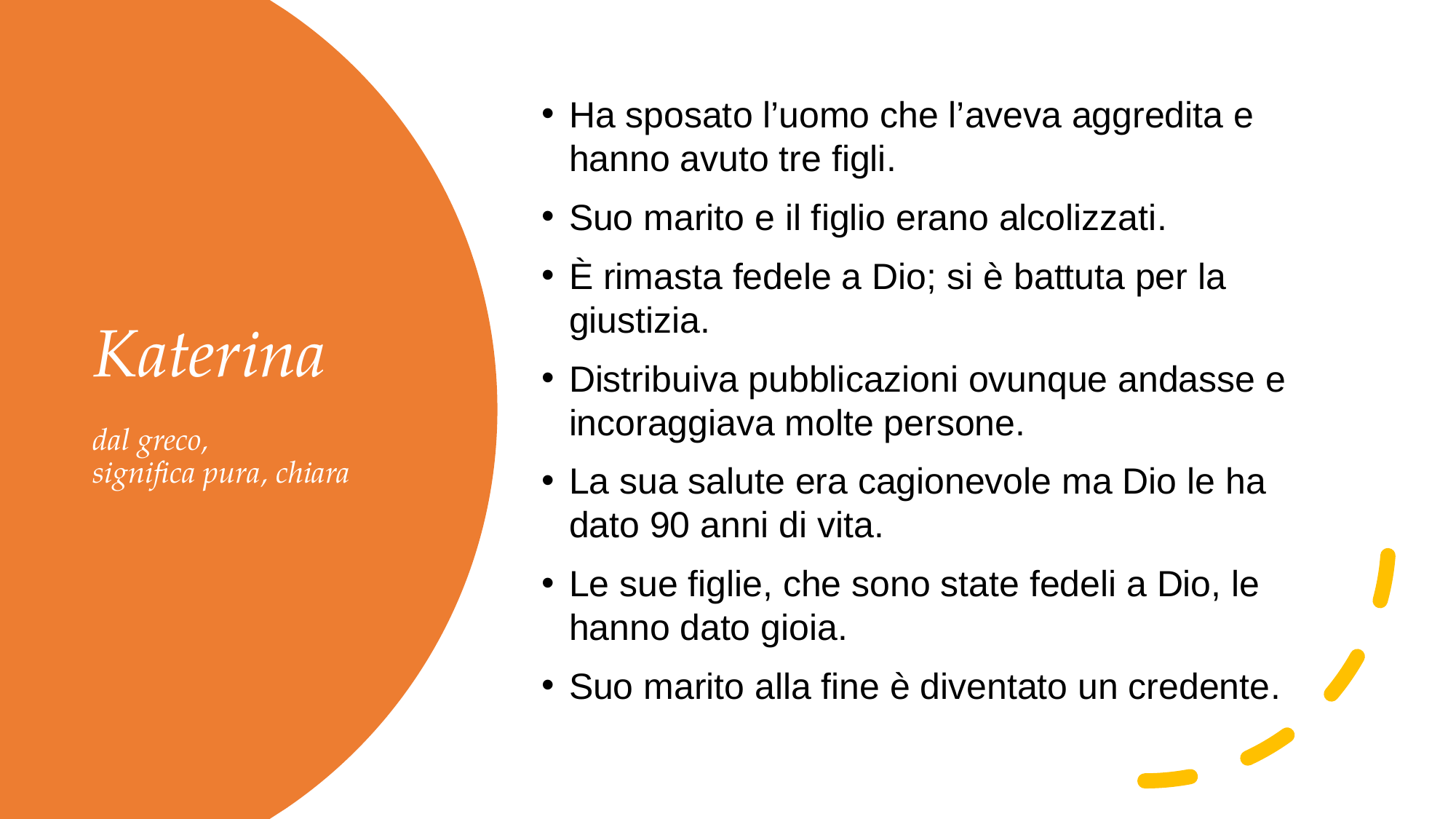

Ha sposato l’uomo che l’aveva aggredita e hanno avuto tre figli.
Suo marito e il figlio erano alcolizzati.
È rimasta fedele a Dio; si è battuta per la giustizia.
Distribuiva pubblicazioni ovunque andasse e incoraggiava molte persone.
La sua salute era cagionevole ma Dio le ha dato 90 anni di vita.
Le sue figlie, che sono state fedeli a Dio, le hanno dato gioia.
Suo marito alla fine è diventato un credente.
# Katerina dal greco, significa pura, chiara